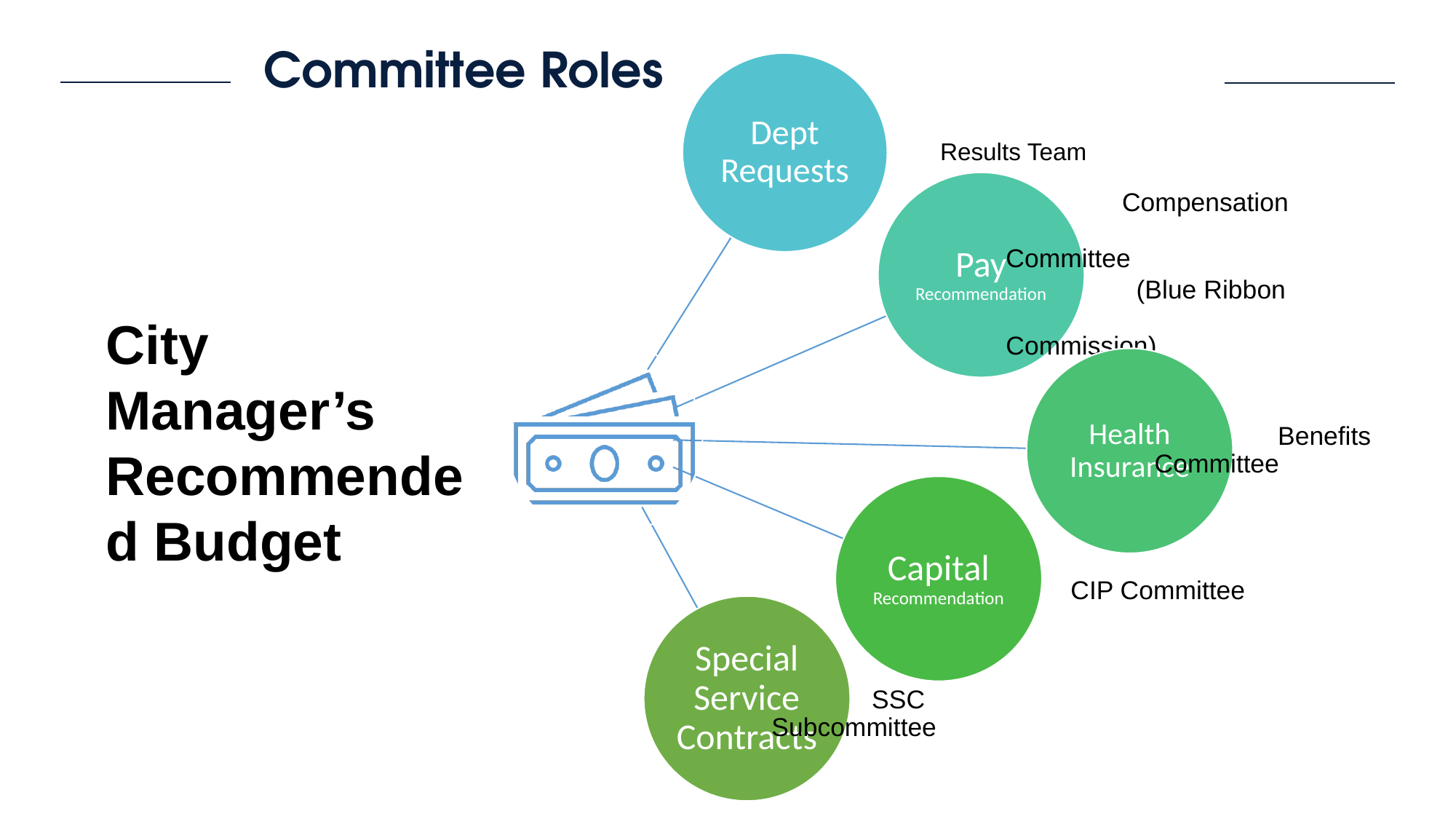

Committee Roles
Dept Requests
		   Results Team
Pay Recommendation
		 Compensation 	            	   Committee
		   (Blue Ribbon 		 Commission)
Health Insurance
		  Benefits Committee
Capital Recommendation

                  CIP Committee
Special Service Contracts

                 SSC Subcommittee
City Manager’s Recommended Budget